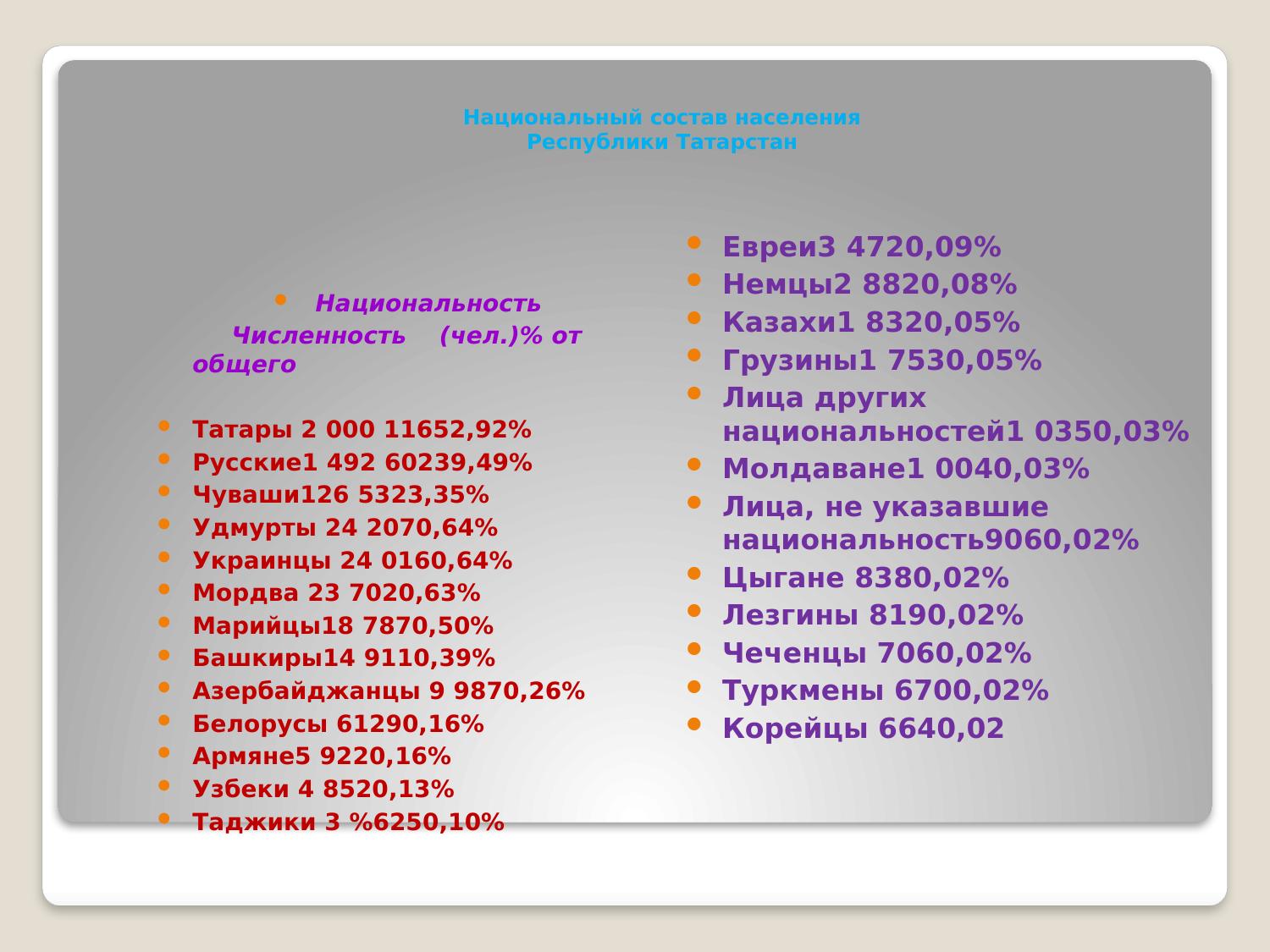

# Национальный состав населения Республики Татарстан
Евреи3 4720,09%
Немцы2 8820,08%
Казахи1 8320,05%
Грузины1 7530,05%
Лица других национальностей1 0350,03%
Молдаване1 0040,03%
Лица, не указавшие национальность9060,02%
Цыгане 8380,02%
Лезгины 8190,02%
Чеченцы 7060,02%
Туркмены 6700,02%
Корейцы 6640,02
Национальность
         Численность    (чел.)% от общего

Татары 2 000 11652,92%
Русские1 492 60239,49%
Чуваши126 5323,35%
Удмурты 24 2070,64%
Украинцы 24 0160,64%
Мордва 23 7020,63%
Марийцы18 7870,50%
Башкиры14 9110,39%
Азербайджанцы 9 9870,26%
Белорусы 61290,16%
Армяне5 9220,16%
Узбеки 4 8520,13%
Таджики 3 %6250,10%